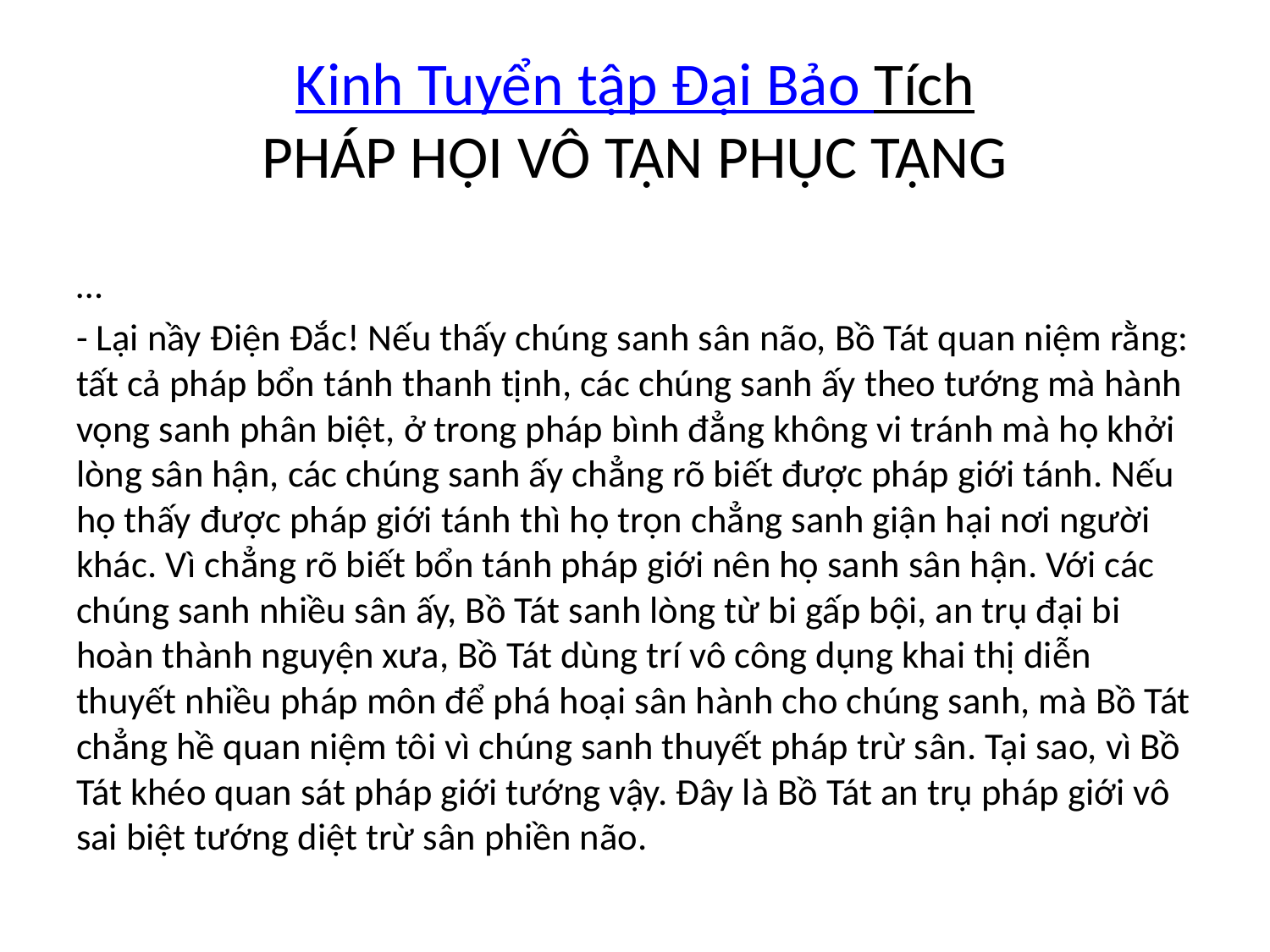

# Kinh Tuyển tập Đại Bảo Tích PHÁP HỘI VÔ TẬN PHỤC TẠNG
…
- Lại nầy Điện Đắc! Nếu thấy chúng sanh sân não, Bồ Tát quan niệm rằng: tất cả pháp bổn tánh thanh tịnh, các chúng sanh ấy theo tướng mà hành vọng sanh phân biệt, ở trong pháp bình đẳng không vi tránh mà họ khởi lòng sân hận, các chúng sanh ấy chẳng rõ biết được pháp giới tánh. Nếu họ thấy được pháp giới tánh thì họ trọn chẳng sanh giận hại nơi người khác. Vì chẳng rõ biết bổn tánh pháp giới nên họ sanh sân hận. Với các chúng sanh nhiều sân ấy, Bồ Tát sanh lòng từ bi gấp bội, an trụ đại bi hoàn thành nguyện xưa, Bồ Tát dùng trí vô công dụng khai thị diễn thuyết nhiều pháp môn để phá hoại sân hành cho chúng sanh, mà Bồ Tát chẳng hề quan niệm tôi vì chúng sanh thuyết pháp trừ sân. Tại sao, vì Bồ Tát khéo quan sát pháp giới tướng vậy. Đây là Bồ Tát an trụ pháp giới vô sai biệt tướng diệt trừ sân phiền não.